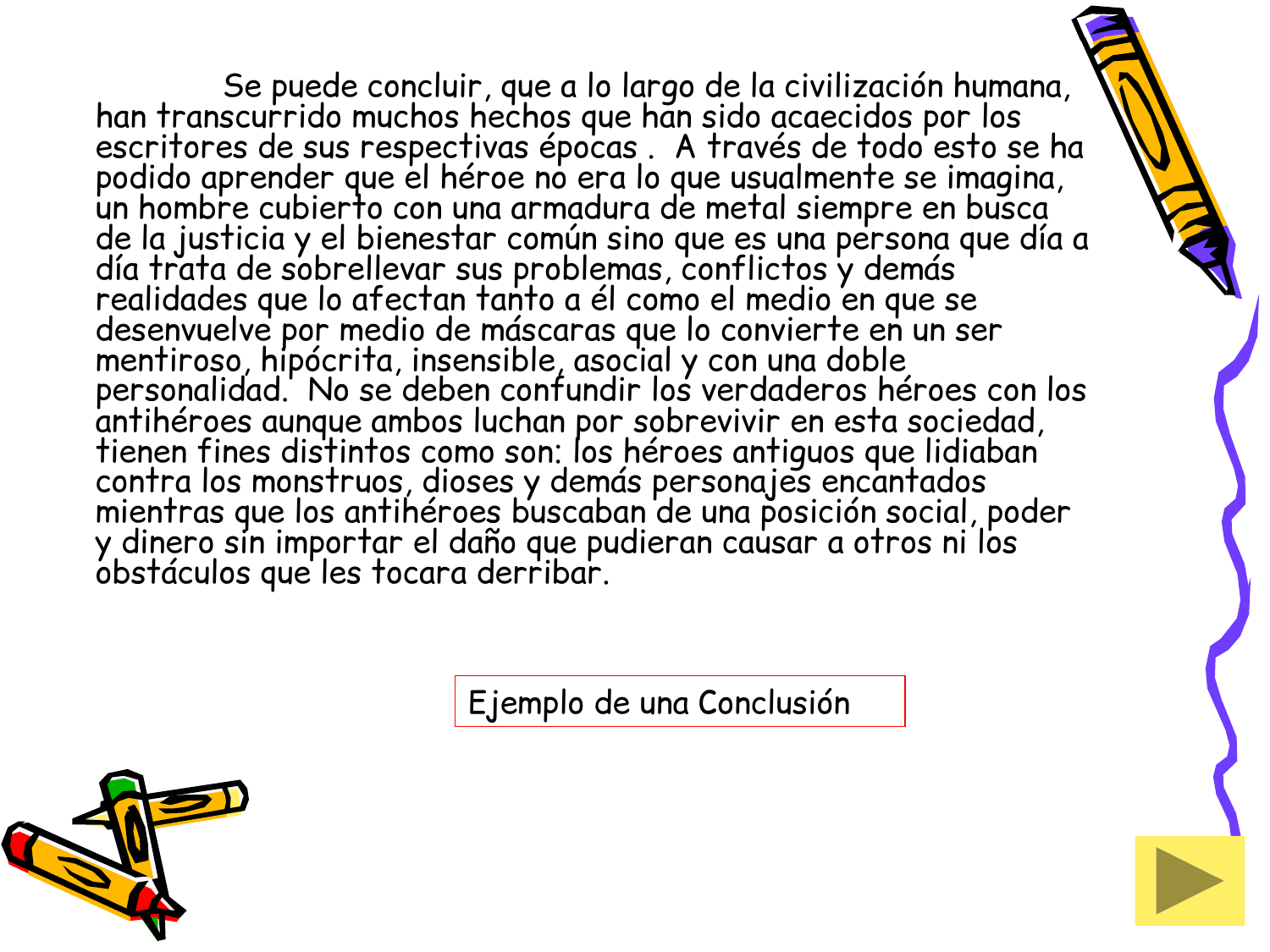

Se puede concluir, que a lo largo de la civilización humana, han transcurrido muchos hechos que han sido acaecidos por los escritores de sus respectivas épocas .  A través de todo esto se ha podido aprender que el héroe no era lo que usualmente se imagina, un hombre cubierto con una armadura de metal siempre en busca de la justicia y el bienestar común sino que es una persona que día a día trata de sobrellevar sus problemas, conflictos y demás realidades que lo afectan tanto a él como el medio en que se desenvuelve por medio de máscaras que lo convierte en un ser mentiroso, hipócrita, insensible, asocial y con una doble personalidad.  No se deben confundir los verdaderos héroes con los antihéroes aunque ambos luchan por sobrevivir en esta sociedad, tienen fines distintos como son: los héroes antiguos que lidiaban contra los monstruos, dioses y demás personajes encantados mientras que los antihéroes buscaban de una posición social, poder y dinero sin importar el daño que pudieran causar a otros ni los obstáculos que les tocara derribar.
Ejemplo de una Conclusión